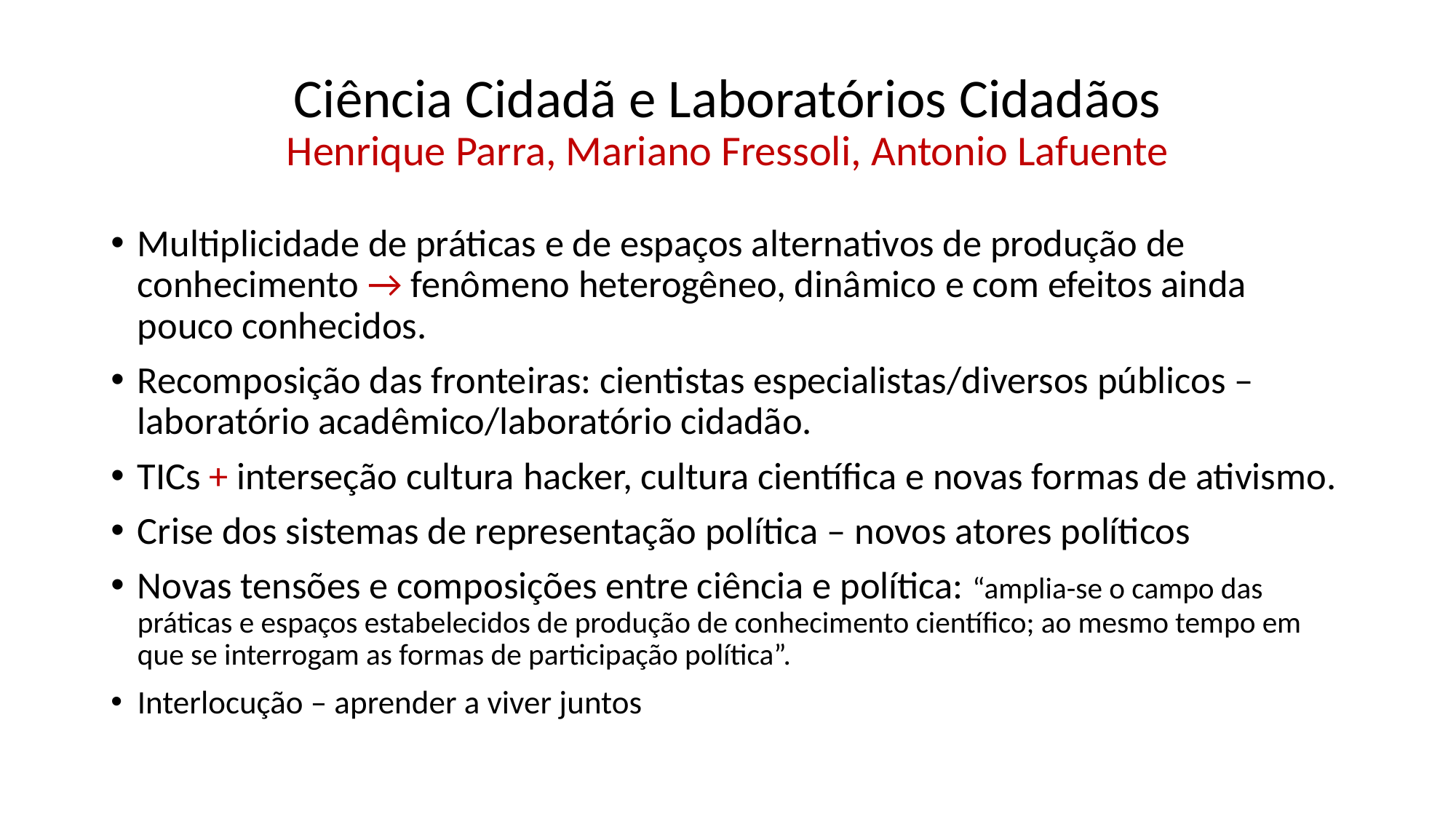

# Ciência Cidadã e Laboratórios Cidadãos Henrique Parra, Mariano Fressoli, Antonio Lafuente
Multiplicidade de práticas e de espaços alternativos de produção de conhecimento → fenômeno heterogêneo, dinâmico e com efeitos ainda pouco conhecidos.
Recomposição das fronteiras: cientistas especialistas/diversos públicos – laboratório acadêmico/laboratório cidadão.
TICs + interseção cultura hacker, cultura científica e novas formas de ativismo.
Crise dos sistemas de representação política – novos atores políticos
Novas tensões e composições entre ciência e política: “amplia-se o campo das práticas e espaços estabelecidos de produção de conhecimento científico; ao mesmo tempo em que se interrogam as formas de participação política”.
Interlocução – aprender a viver juntos